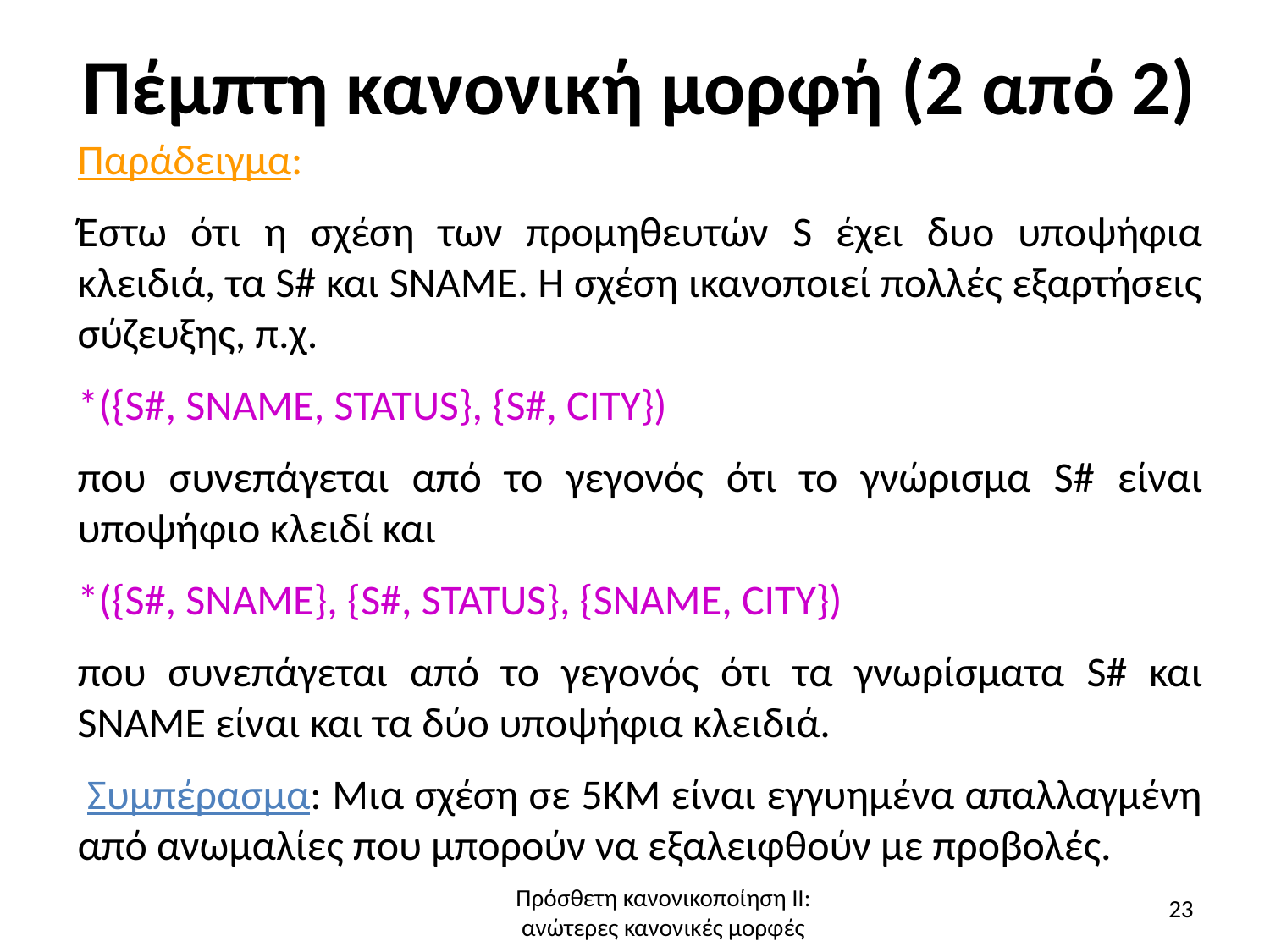

# Πέμπτη κανονική μορφή (2 από 2)
Παράδειγμα:
Έστω ότι η σχέση των προμηθευτών S έχει δυο υποψήφια κλειδιά, τα S# και SNAME. Η σχέση ικανοποιεί πολλές εξαρτήσεις σύζευξης, π.χ.
*({S#, SNAME, STATUS}, {S#, CITY})
που συνεπάγεται από το γεγονός ότι το γνώρισμα S# είναι υποψήφιο κλειδί και
*({S#, SNAME}, {S#, STATUS}, {SNAME, CITY})
που συνεπάγεται από το γεγονός ότι τα γνωρίσματα S# και SNAME είναι και τα δύο υποψήφια κλειδιά.
 Συμπέρασμα: Μια σχέση σε 5ΚΜ είναι εγγυημένα απαλλαγμένη από ανωμαλίες που μπορούν να εξαλειφθούν με προβολές.
Πρόσθετη κανονικοποίηση ΙΙ:
ανώτερες κανονικές μορφές
23